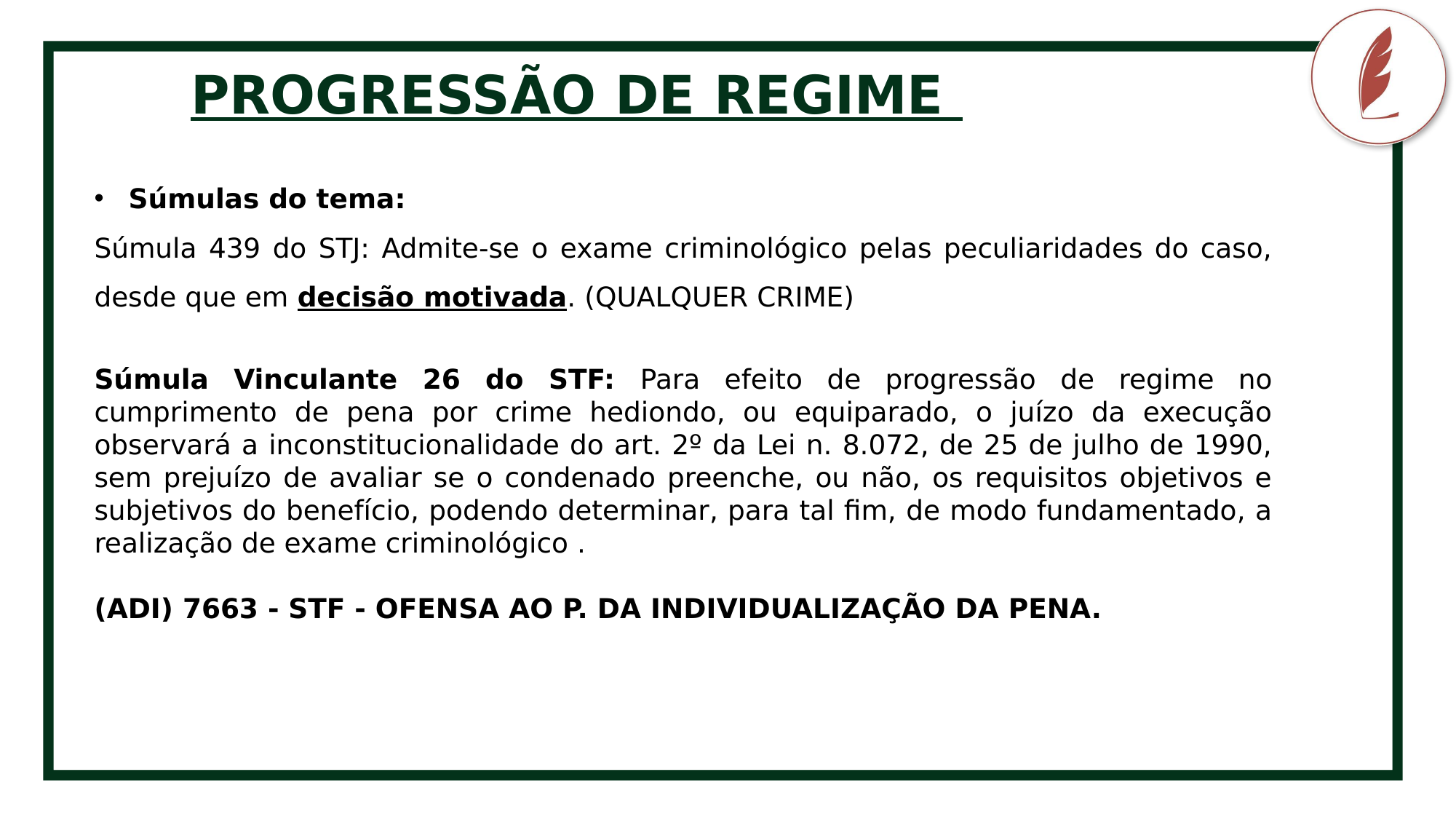

PROGRESSÃO DE REGIME
CRIMINOLOGIA

Súmulas do tema:
Súmula 439 do STJ: Admite-se o exame criminológico pelas peculiaridades do caso, desde que em decisão motivada. (QUALQUER CRIME)

Súmula Vinculante 26 do STF: Para efeito de progressão de regime no cumprimento de pena por crime hediondo, ou equiparado, o juízo da execução observará a inconstitucionalidade do art. 2º da Lei n. 8.072, de 25 de julho de 1990, sem prejuízo de avaliar se o condenado preenche, ou não, os requisitos objetivos e subjetivos do benefício, podendo determinar, para tal fim, de modo fundamentado, a realização de exame criminológico .

(ADI) 7663 - STF - OFENSA AO P. DA INDIVIDUALIZAÇÃO DA PENA.

Fonte pro conteúdo

não-destaque